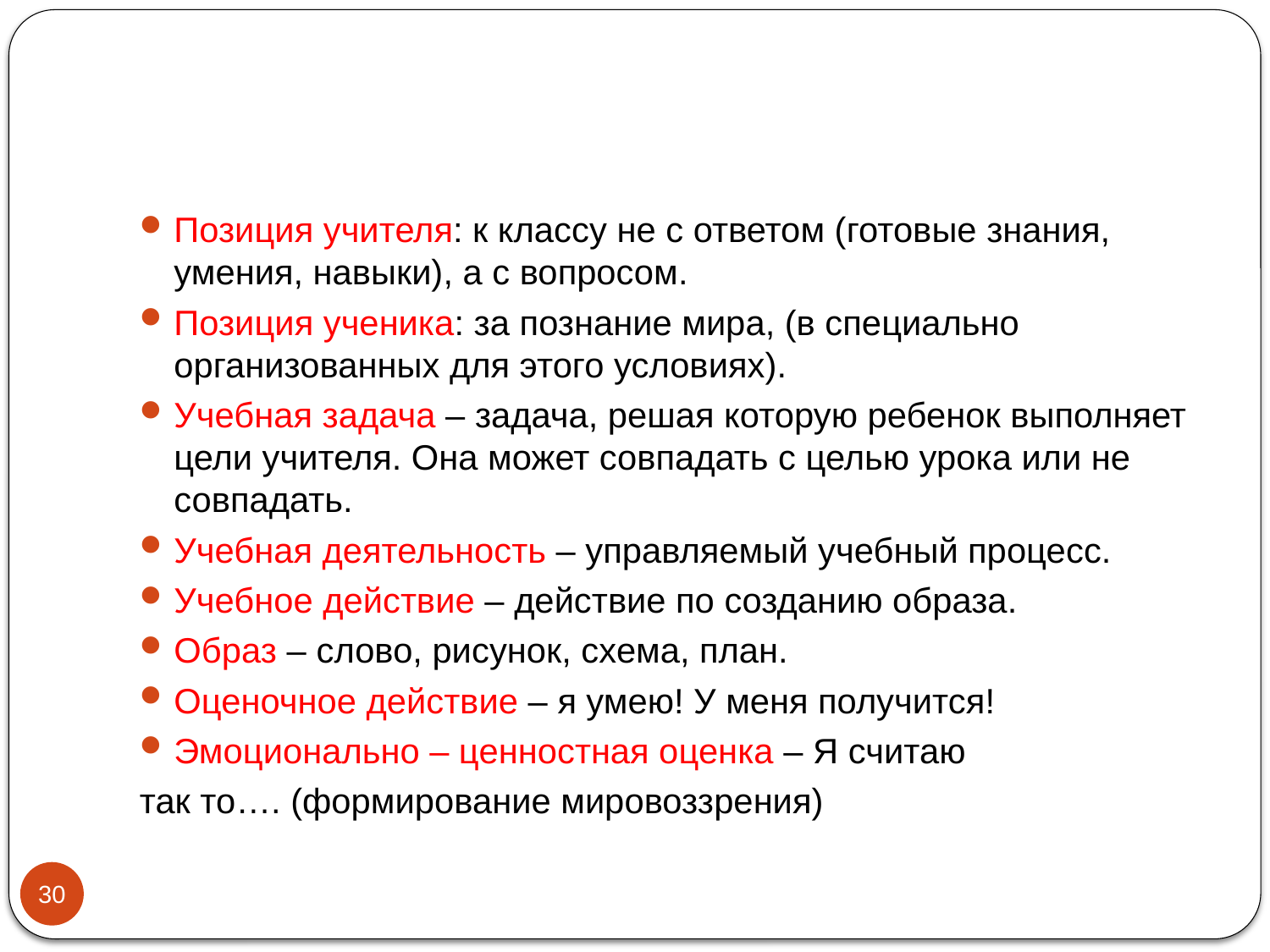

Позиция учителя: к классу не с ответом (готовые знания, умения, навыки), а с вопросом.
Позиция ученика: за познание мира, (в специально организованных для этого условиях).
Учебная задача – задача, решая которую ребенок выполняет цели учителя. Она может совпадать с целью урока или не совпадать.
Учебная деятельность – управляемый учебный процесс.
Учебное действие – действие по созданию образа.
Образ – слово, рисунок, схема, план.
Оценочное действие – я умею! У меня получится!
Эмоционально – ценностная оценка – Я считаю
так то…. (формирование мировоззрения)
30